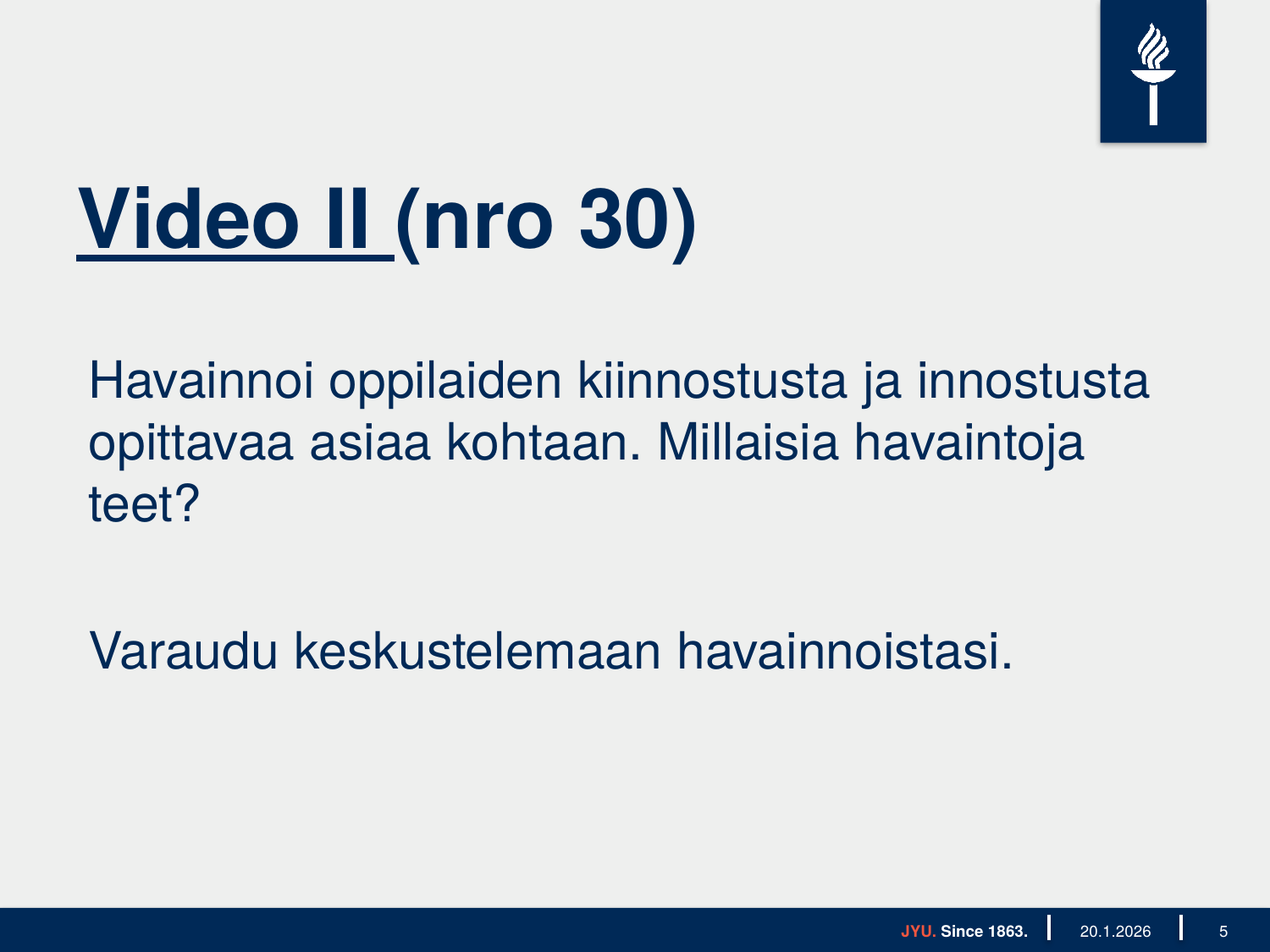

# Video II (nro 30)
Havainnoi oppilaiden kiinnostusta ja innostusta opittavaa asiaa kohtaan. Millaisia havaintoja teet?

Varaudu keskustelemaan havainnoistasi.
JYU. Since 1863.
20.1.2026
5